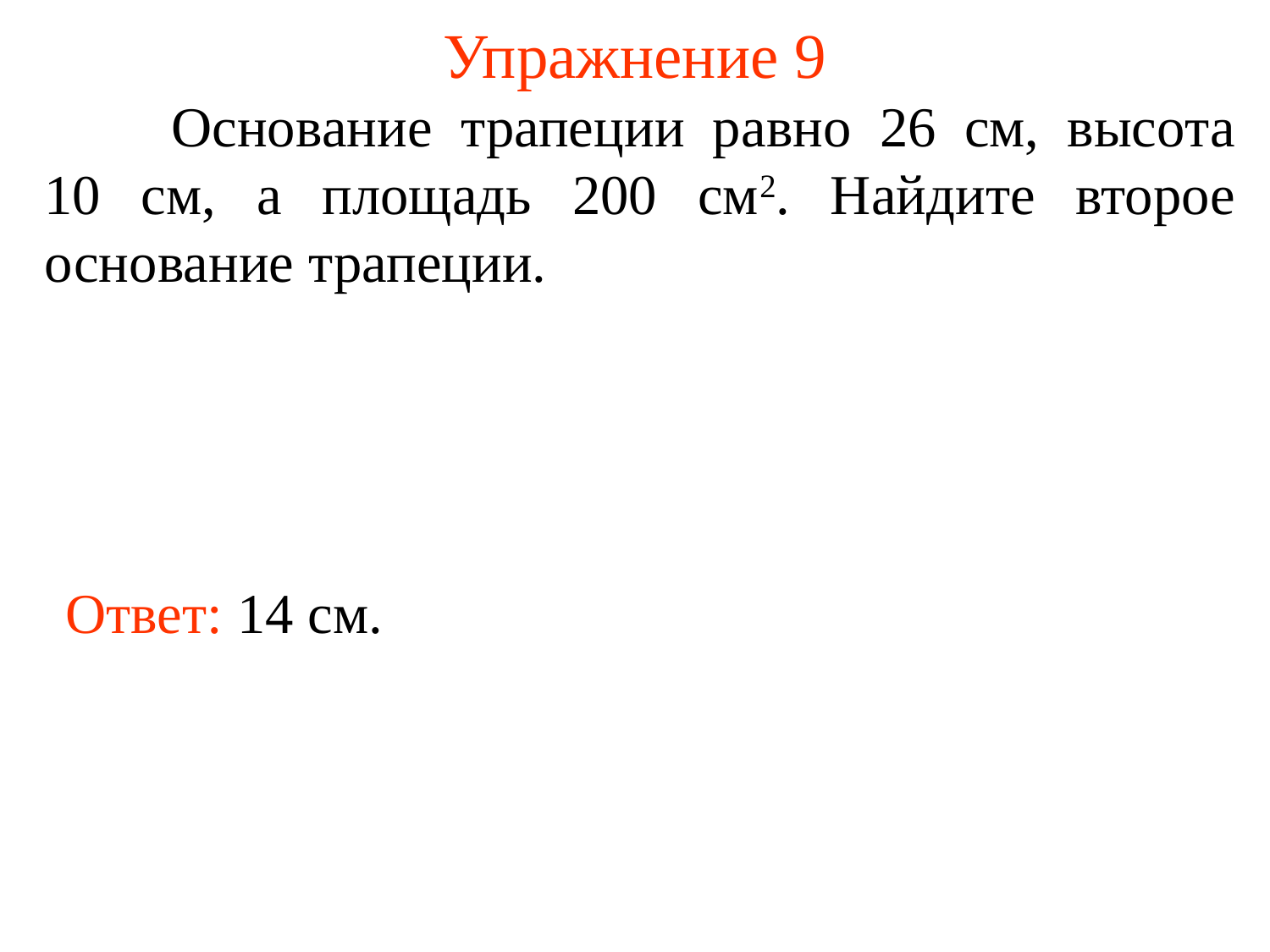

# Упражнение 9
	Основание трапеции равно 26 см, высота 10 см, а площадь 200 см2. Найдите второе основание трапеции.
Ответ: 14 см.